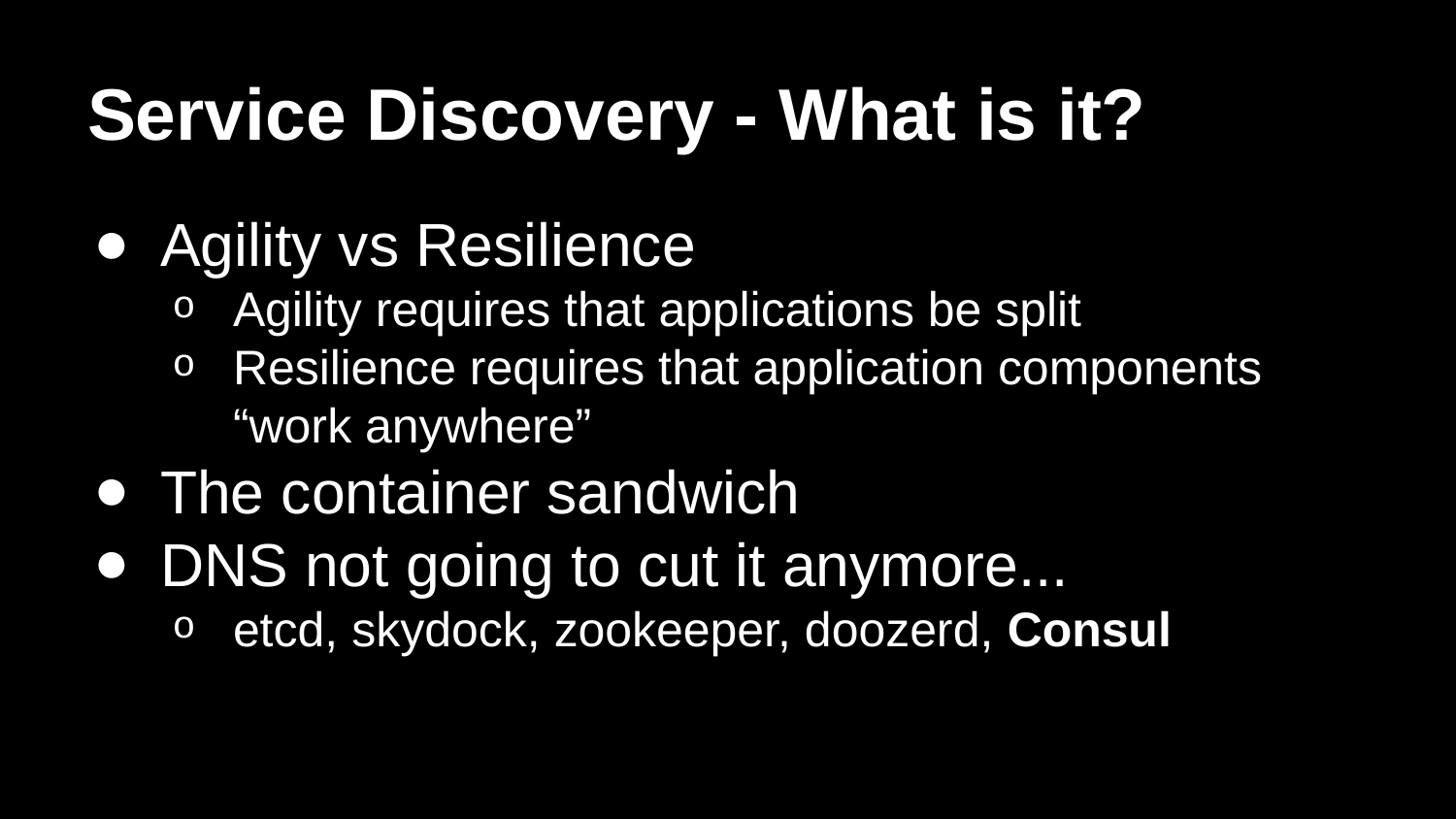

# Service Discovery - What is it?
Agility vs Resilience
Agility requires that applications be split
Resilience requires that application components “work anywhere”
The container sandwich
DNS not going to cut it anymore...
etcd, skydock, zookeeper, doozerd, Consul